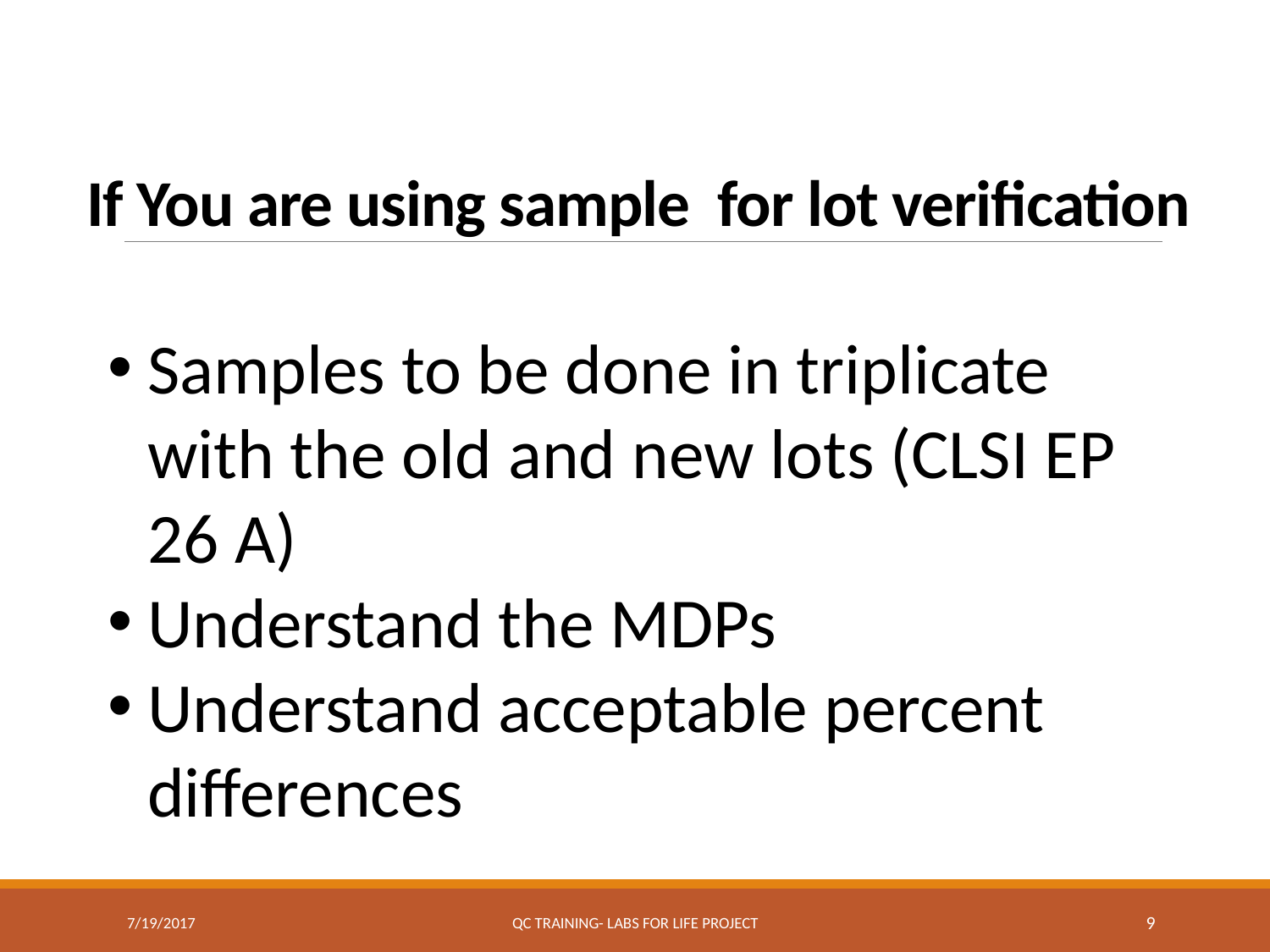

# If You are using sample  for lot verification
Samples to be done in triplicate with the old and new lots (CLSI EP 26 A)
Understand the MDPs
Understand acceptable percent differences
7/19/2017
QC Training- Labs for Life Project
9